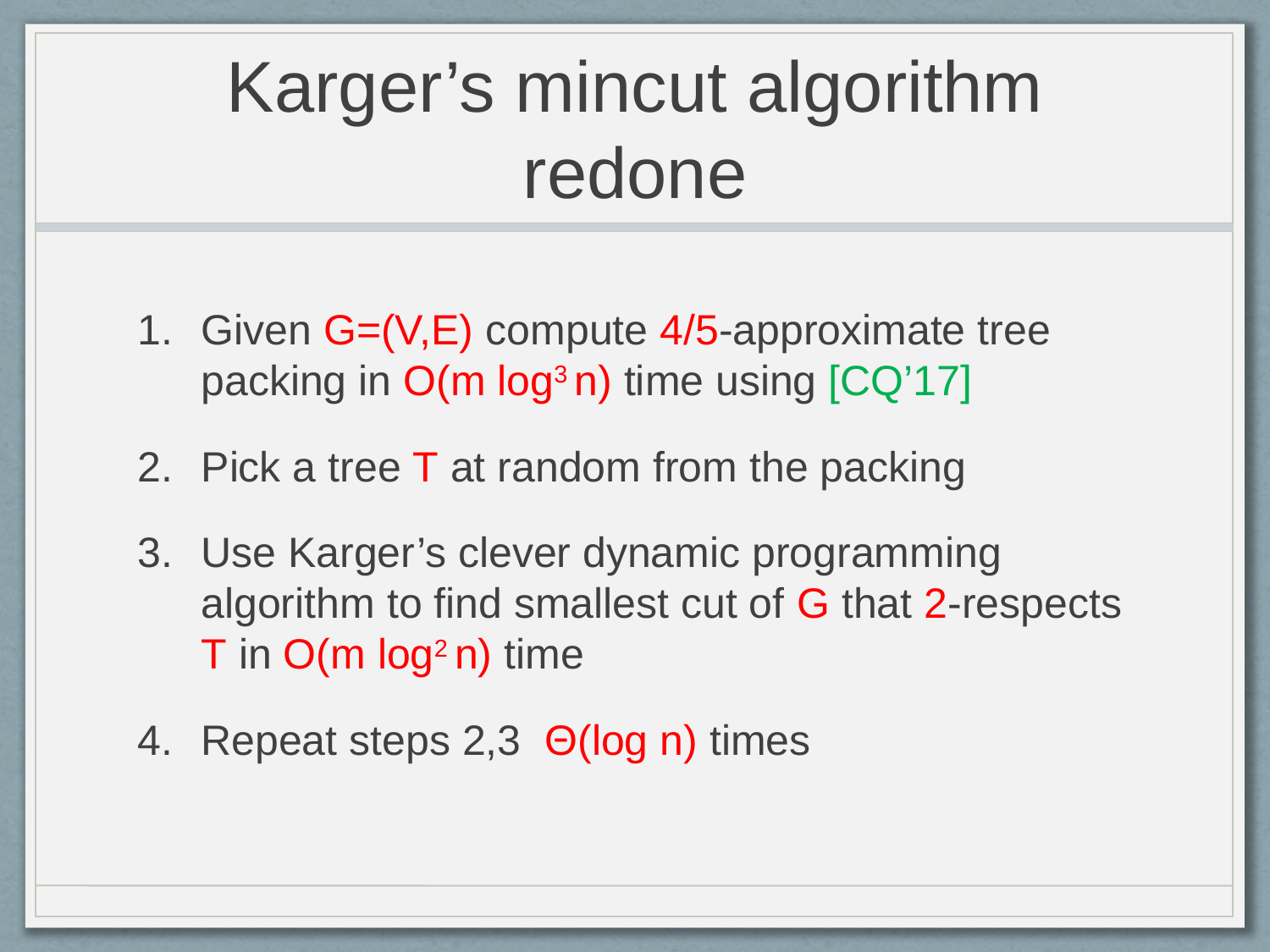

# Karger’s mincut algorithm redone
Given G=(V,E) compute 4/5-approximate tree packing in O(m log3 n) time using [CQ’17]
Pick a tree T at random from the packing
Use Karger’s clever dynamic programming algorithm to find smallest cut of G that 2-respects T in O(m log2 n) time
Repeat steps 2,3  Θ(log n) times